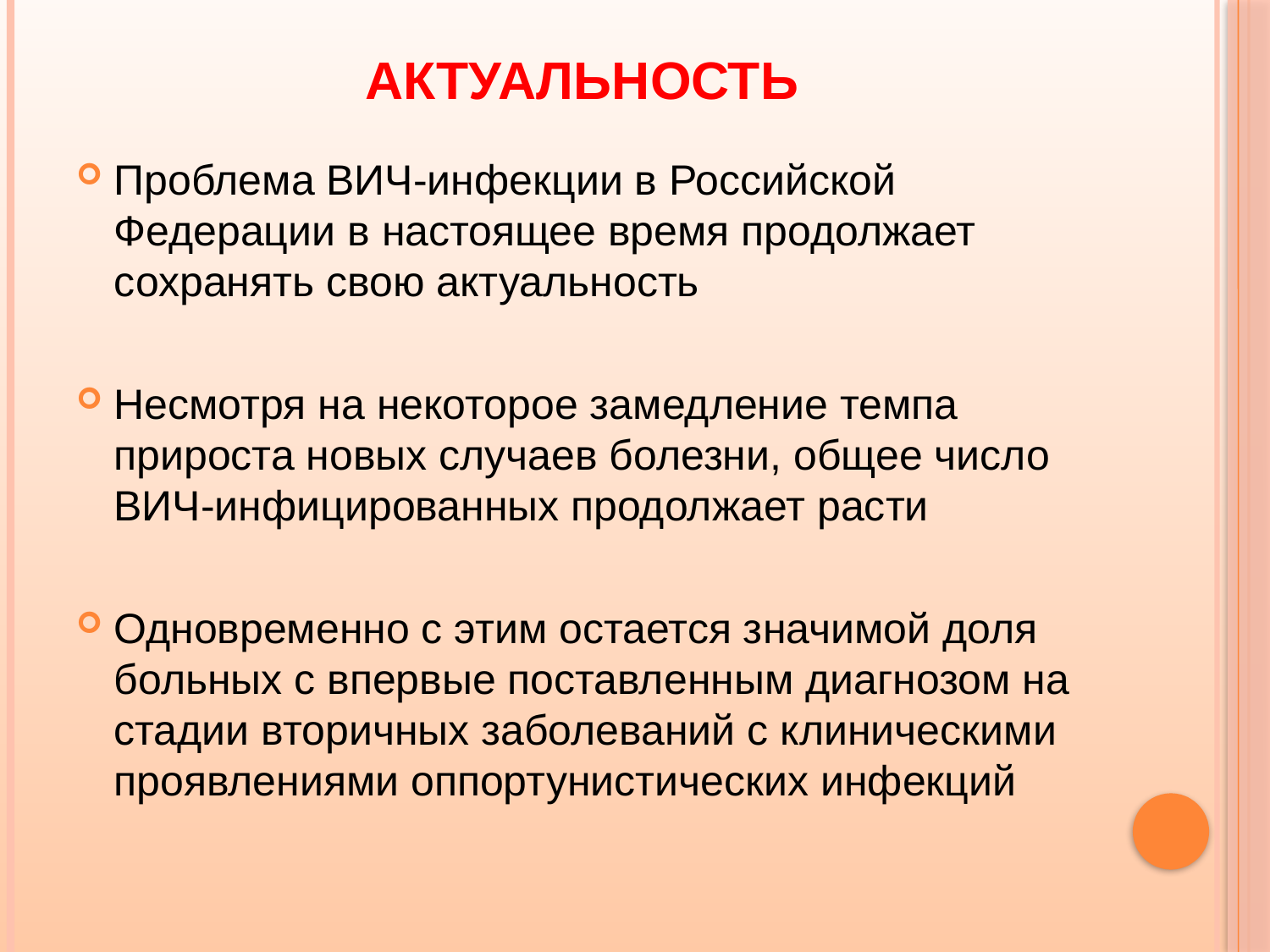

# АКТУАЛЬНОСТЬ
Проблема ВИЧ-инфекции в Российской Федерации в настоящее время продолжает сохранять свою актуальность

Несмотря на некоторое замедление темпа прироста новых случаев болезни, общее число ВИЧ-инфицированных продолжает расти

Одновременно с этим остается значимой доля больных с впервые поставленным диагнозом на стадии вторичных заболеваний с клиническими проявлениями оппортунистических инфекций